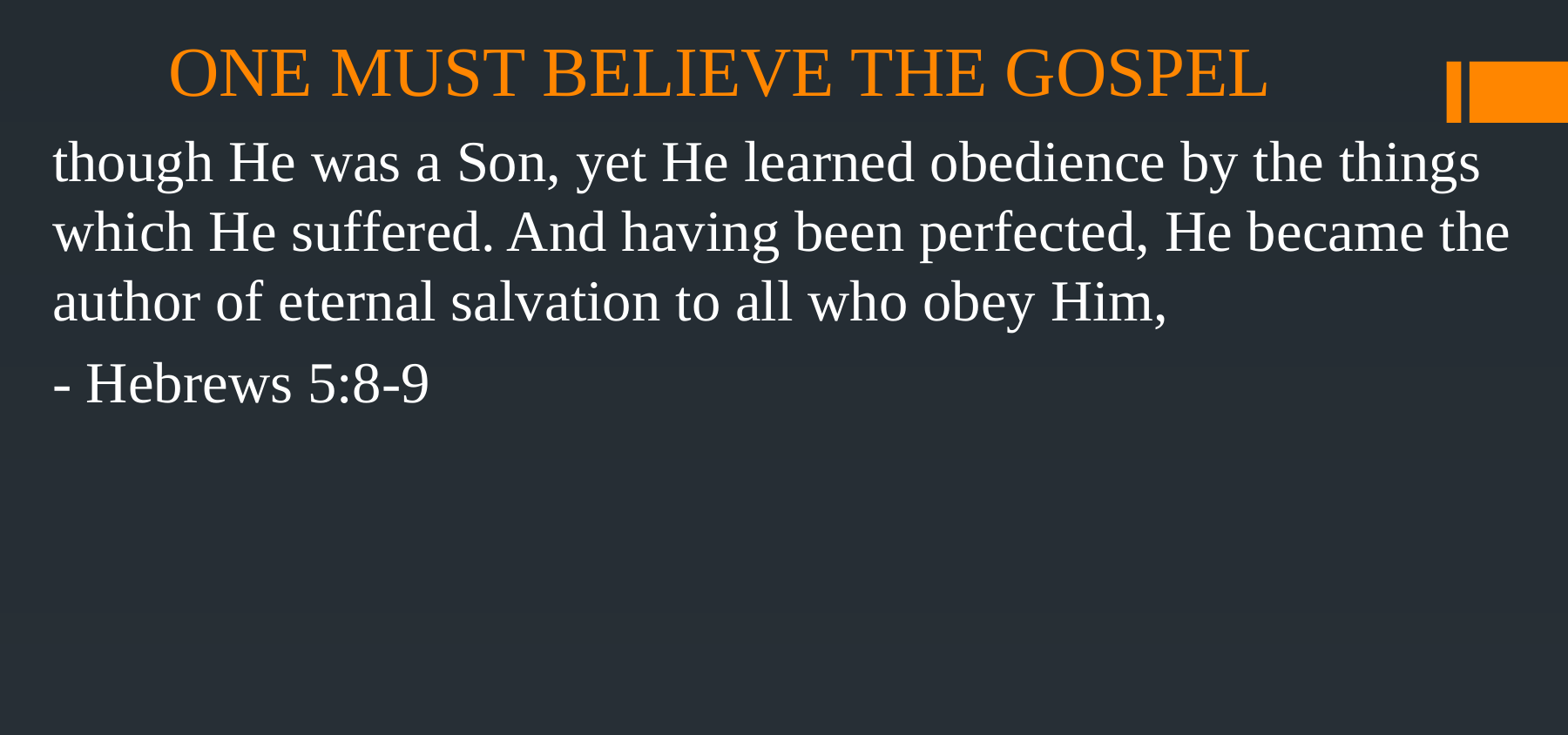

# ONE MUST BELIEVE THE GOSPEL
though He was a Son, yet He learned obedience by the things which He suffered. And having been perfected, He became the author of eternal salvation to all who obey Him,
- Hebrews 5:8-9